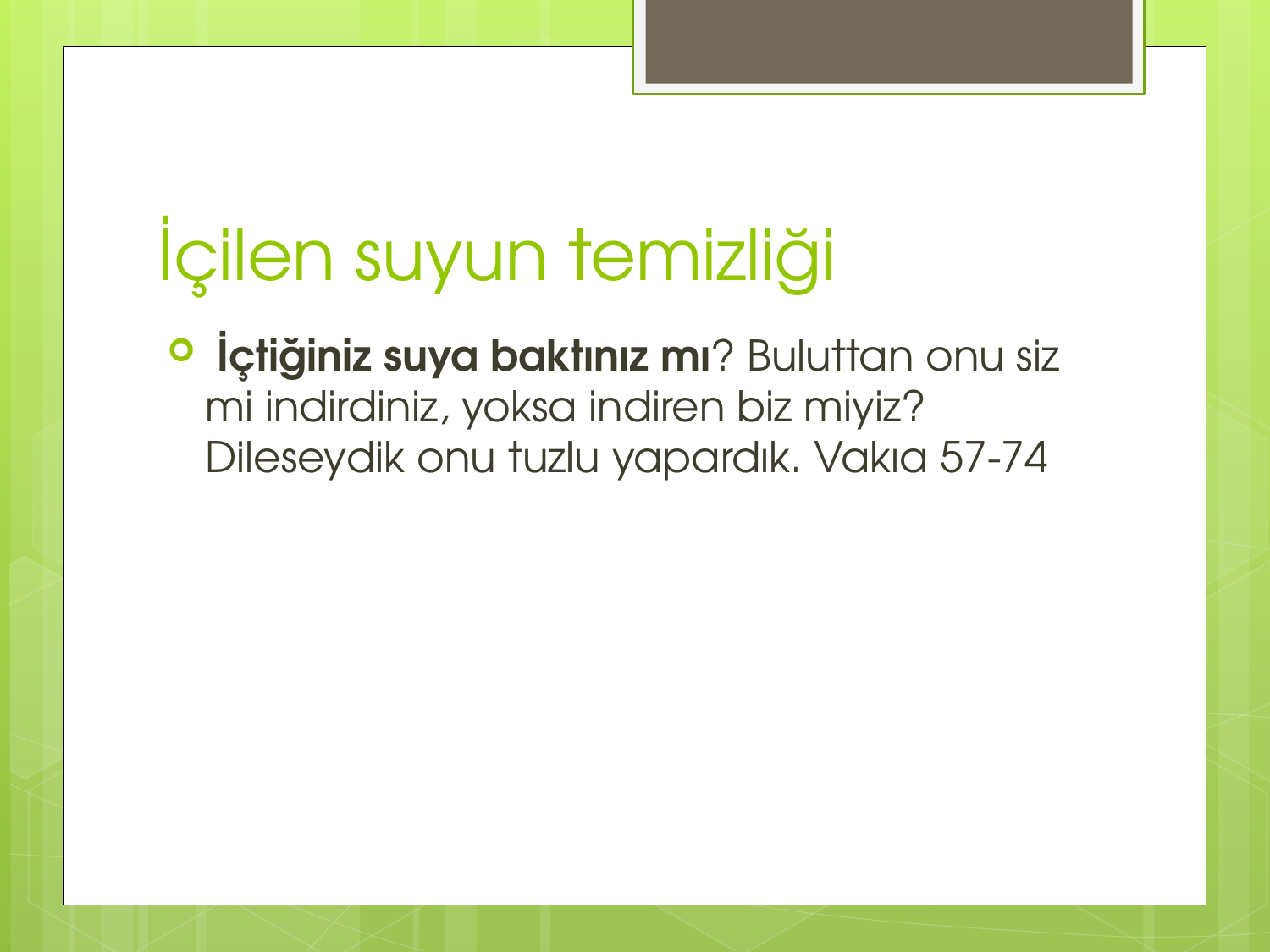

# İçilen suyun temizliği
 İçtiğiniz suya baktınız mı? Buluttan onu siz mi indirdiniz, yoksa indiren biz miyiz? Dileseydik onu tuzlu yapardık. Vakıa 57-74